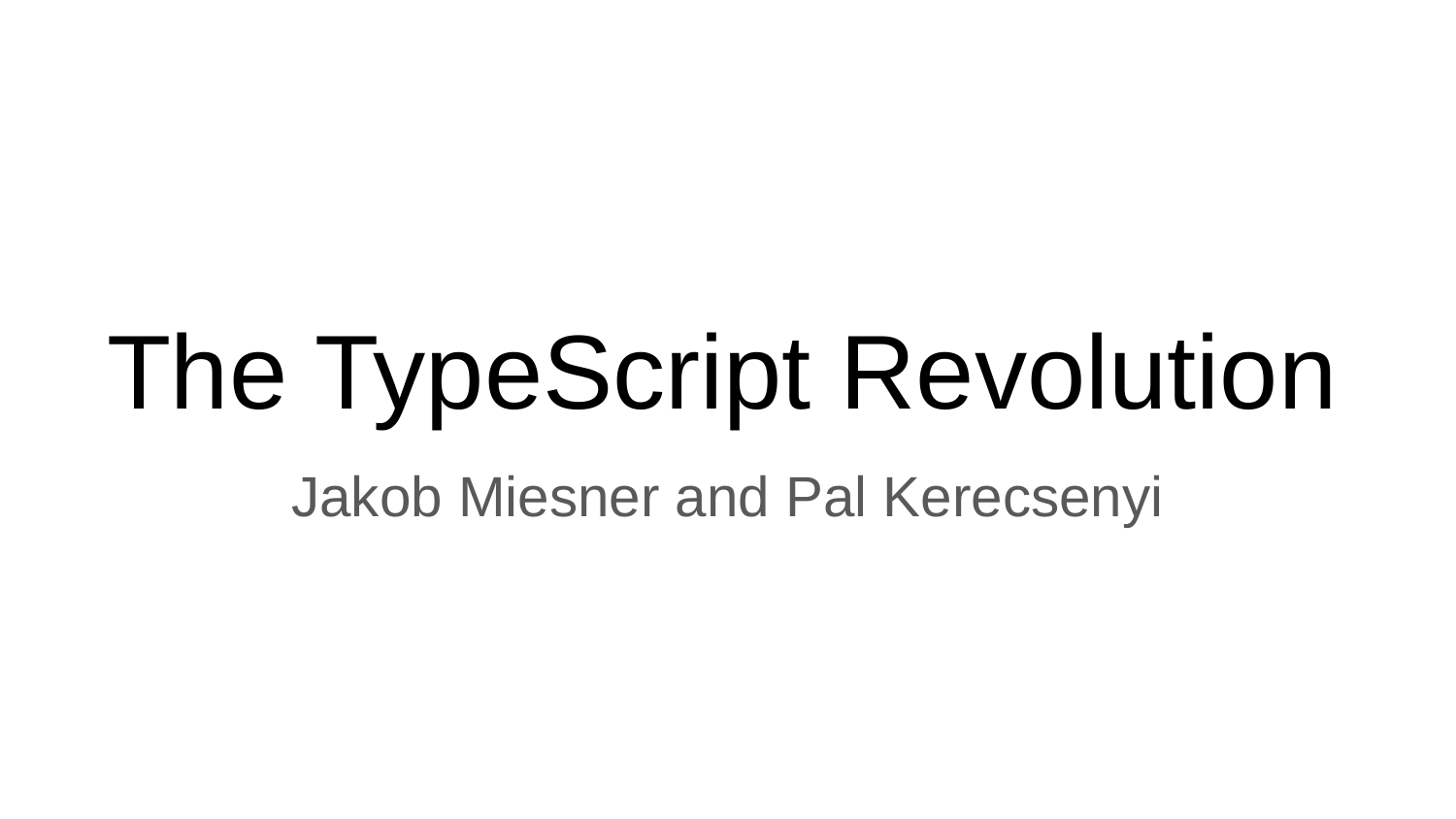

# The TypeScript Revolution
Jakob Miesner and Pal Kerecsenyi